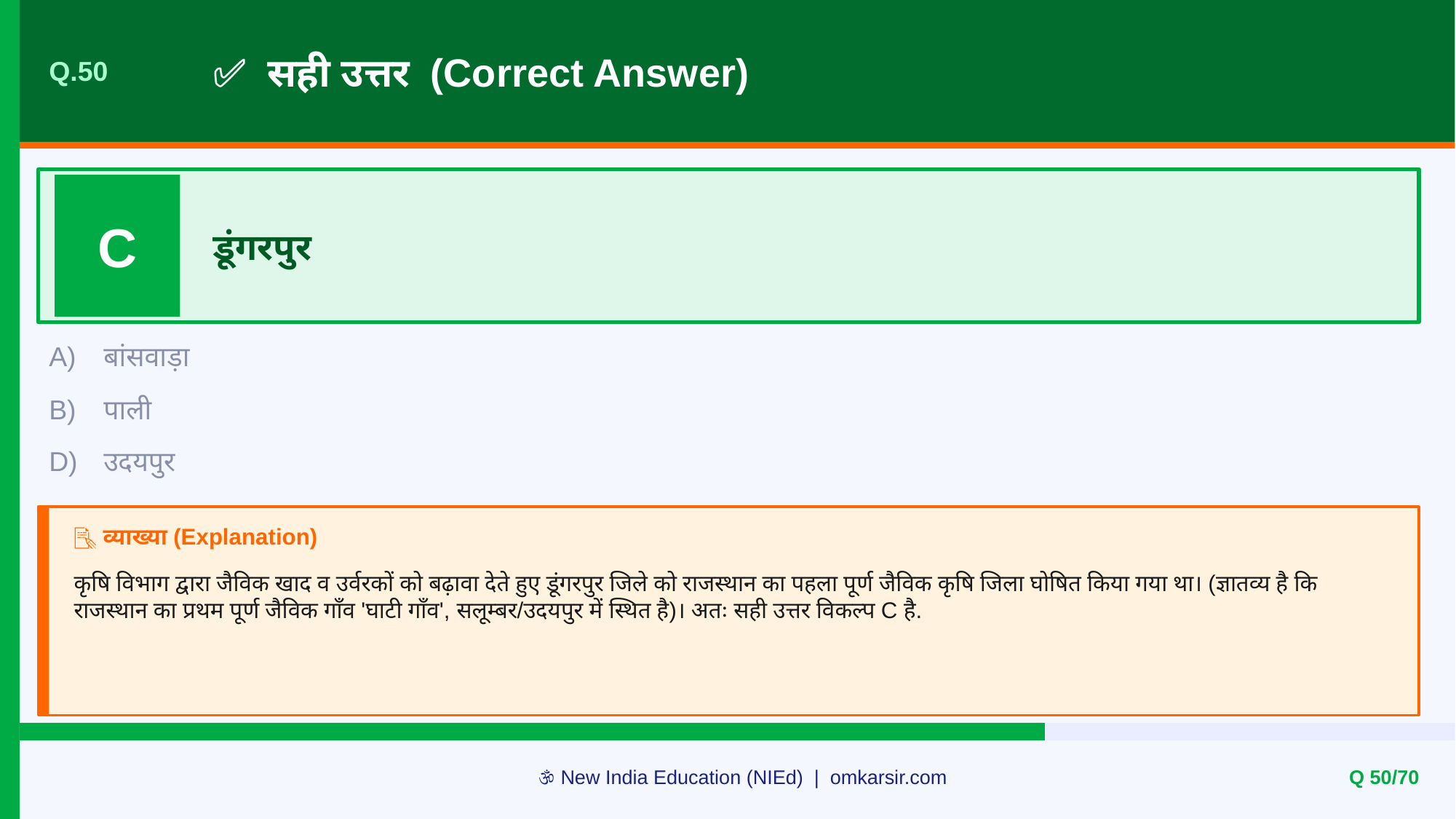

✅  सही उत्तर  (Correct Answer)
Q.50

C
डूंगरपुर
A)
बांसवाड़ा
B)
पाली
D)
उदयपुर

📝 व्याख्या (Explanation)
कृषि विभाग द्वारा जैविक खाद व उर्वरकों को बढ़ावा देते हुए डूंगरपुर जिले को राजस्थान का पहला पूर्ण जैविक कृषि जिला घोषित किया गया था। (ज्ञातव्य है कि राजस्थान का प्रथम पूर्ण जैविक गाँव 'घाटी गाँव', सलूम्बर/उदयपुर में स्थित है)। अतः सही उत्तर विकल्प C है.

🕉️ New India Education (NIEd)  |  omkarsir.com
Q 50/70